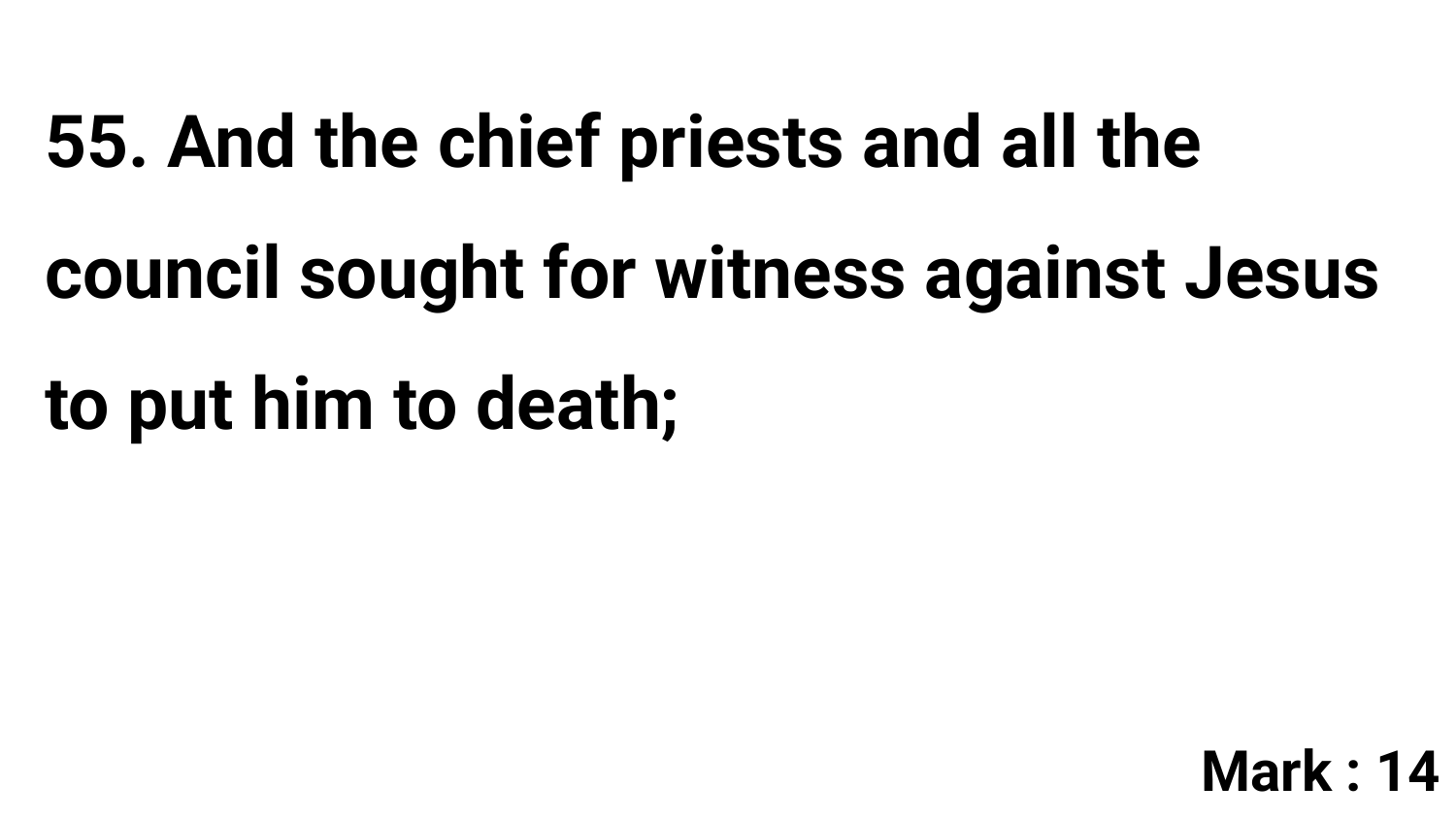

55. And the chief priests and all the council sought for witness against Jesus to put him to death;
Mark : 14